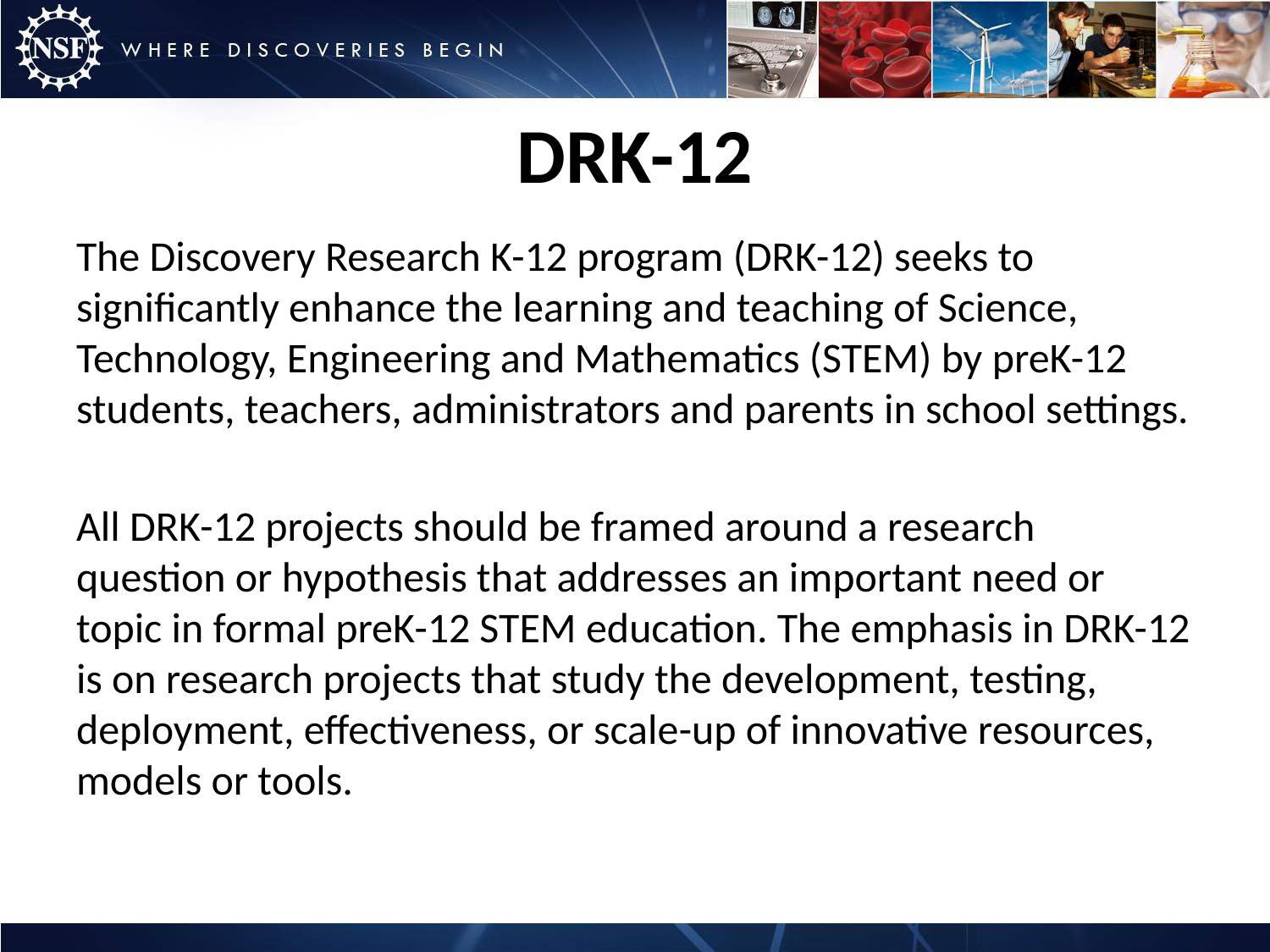

# DRK-12
The Discovery Research K-12 program (DRK-12) seeks to significantly enhance the learning and teaching of Science, Technology, Engineering and Mathematics (STEM) by preK-12 students, teachers, administrators and parents in school settings.

All DRK-12 projects should be framed around a research question or hypothesis that addresses an important need or topic in formal preK-12 STEM education. The emphasis in DRK-12 is on research projects that study the development, testing, deployment, effectiveness, or scale-up of innovative resources, models or tools.